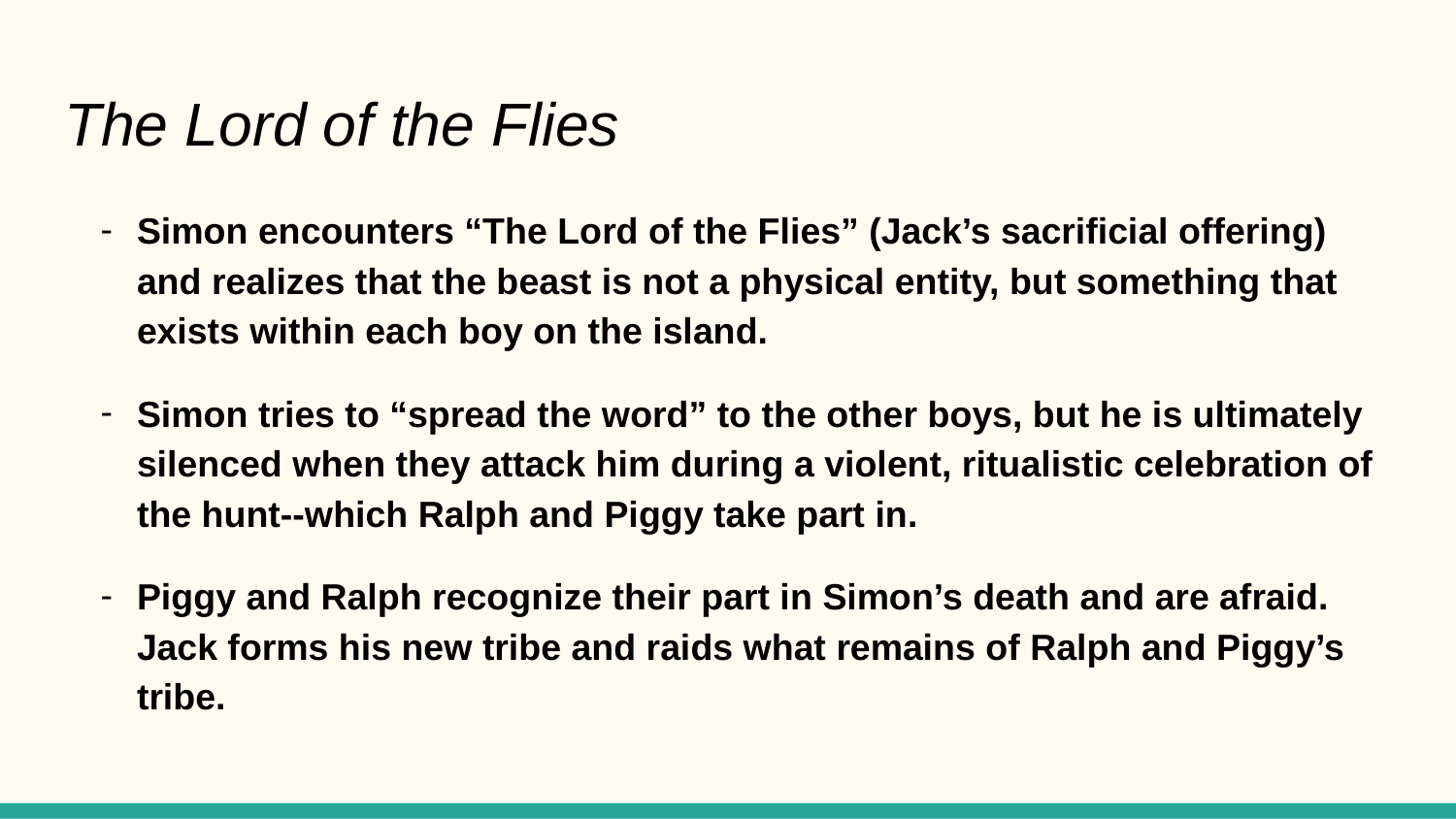

# The Lord of the Flies

Simon encounters “The Lord of the Flies” (Jack’s sacrificial offering) and realizes that the beast is not a physical entity, but something that exists within each boy on the island.
Simon tries to “spread the word” to the other boys, but he is ultimately silenced when they attack him during a violent, ritualistic celebration of the hunt--which Ralph and Piggy take part in.
Piggy and Ralph recognize their part in Simon’s death and are afraid.  Jack forms his new tribe and raids what remains of Ralph and Piggy’s tribe.